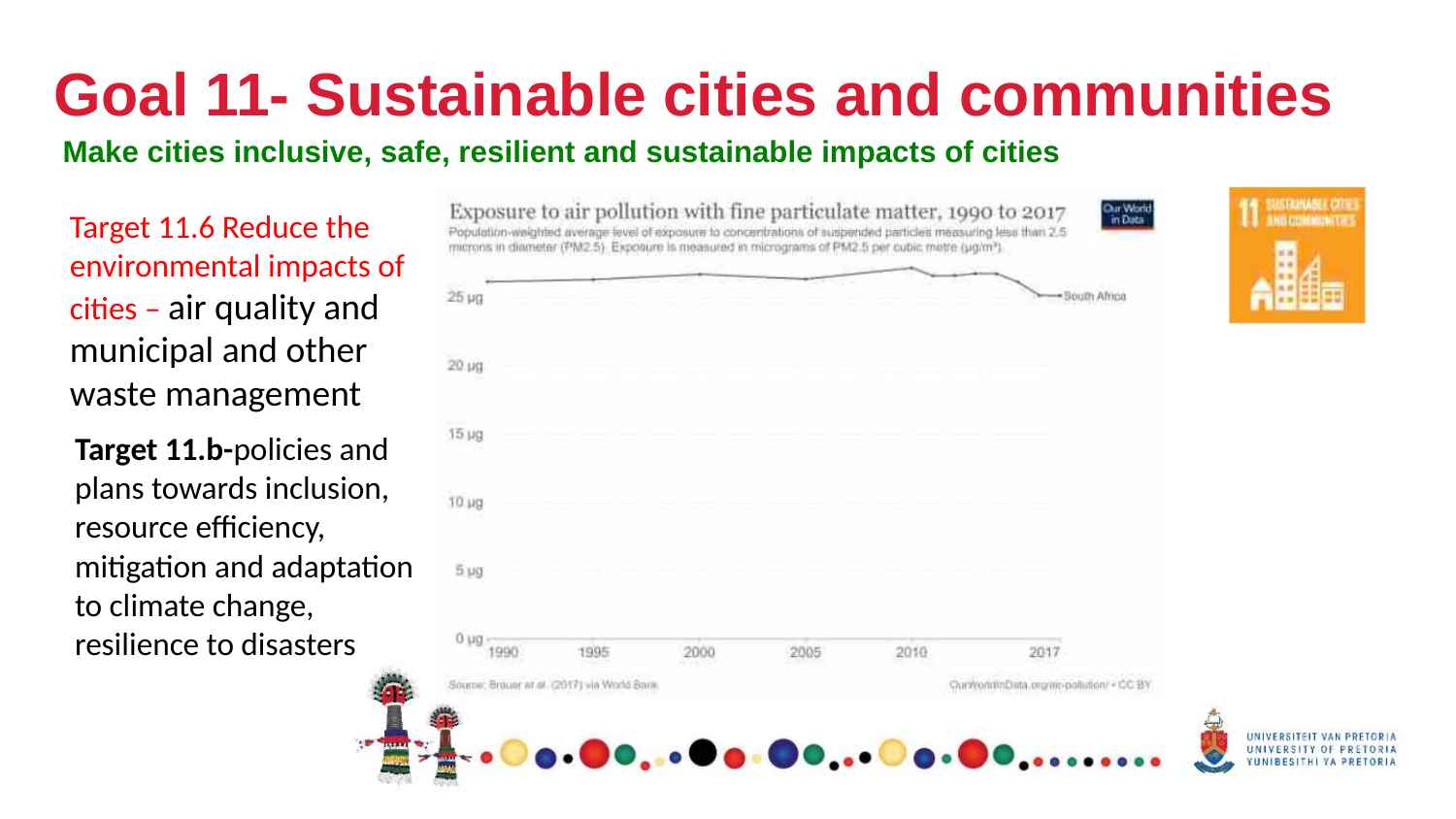

Goal 11- Sustainable cities and communities
Make cities inclusive, safe, resilient and sustainable impacts of cities
Target 11.6 Reduce the
environmental impacts of
cities – air quality and
municipal and other
waste management
Target 11.b-policies and
plans towards inclusion,
resource efficiency,
mitigation and adaptation
to climate change,
resilience to disasters